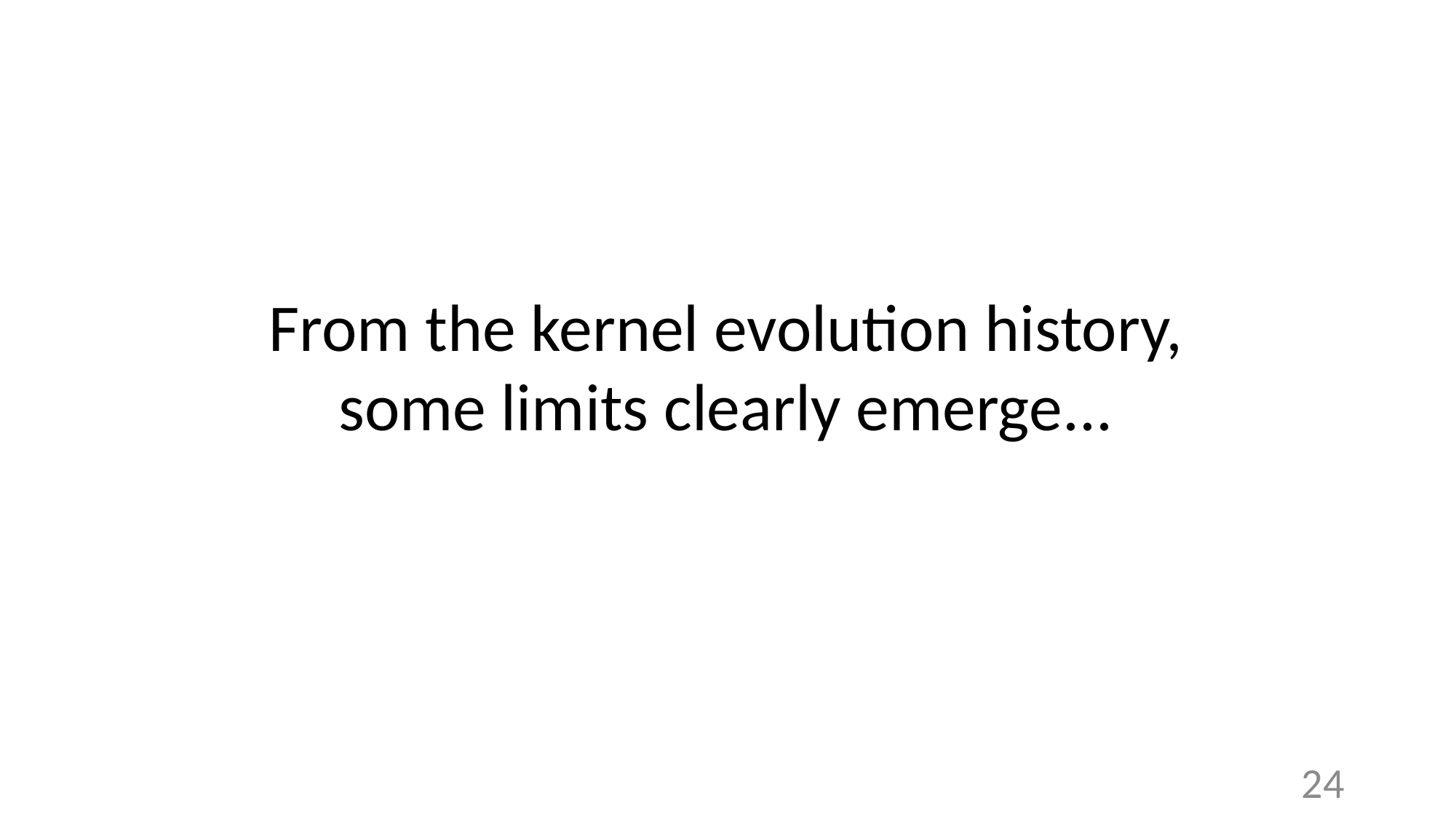

From the kernel evolution history,
some limits clearly emerge...

24